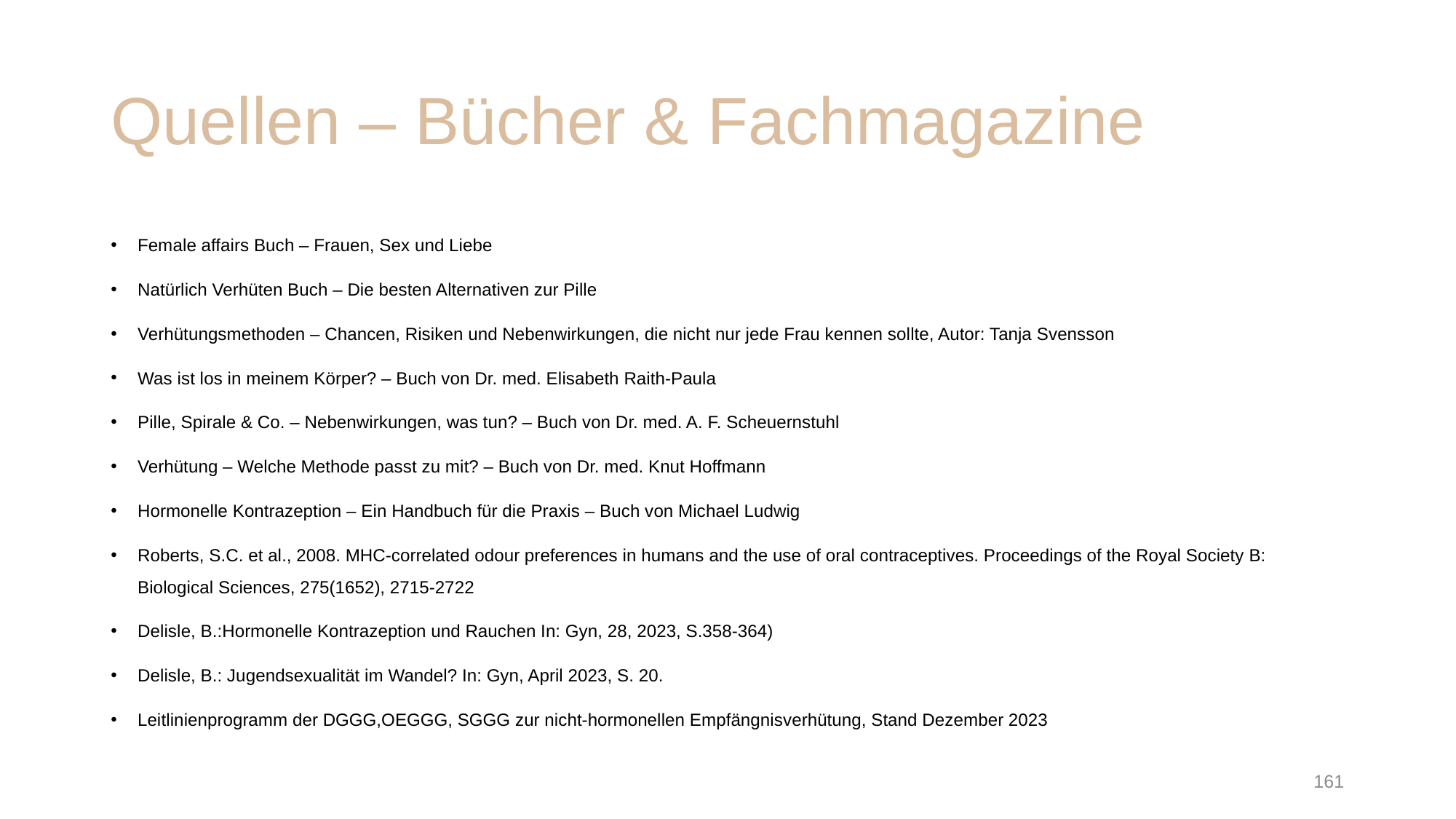

# Quellen – Bücher & Fachmagazine
Female affairs Buch – Frauen, Sex und Liebe​
Natürlich Verhüten Buch – Die besten Alternativen zur Pille​
Verhütungsmethoden – Chancen, Risiken und Nebenwirkungen, die nicht nur jede Frau kennen sollte, Autor: Tanja Svensson​
Was ist los in meinem Körper? – Buch von Dr. med. Elisabeth Raith-Paula​
Pille, Spirale & Co. – Nebenwirkungen, was tun? – Buch von Dr. med. A. F. Scheuernstuhl​
Verhütung – Welche Methode passt zu mit? – Buch von Dr. med. Knut Hoffmann​
Hormonelle Kontrazeption – Ein Handbuch für die Praxis – Buch von Michael Ludwig
Roberts, S.C. et al., 2008. MHC-correlated odour preferences in humans and the use of oral contraceptives. Proceedings of the Royal Society B: Biological Sciences, 275(1652), 2715-2722
Delisle, B.:Hormonelle Kontrazeption und Rauchen In: Gyn, 28, 2023, S.358-364)
Delisle, B.: Jugendsexualität im Wandel? In: Gyn, April 2023, S. 20.
Leitlinienprogramm der DGGG,OEGGG, SGGG zur nicht-hormonellen Empfängnisverhütung, Stand Dezember 2023

161